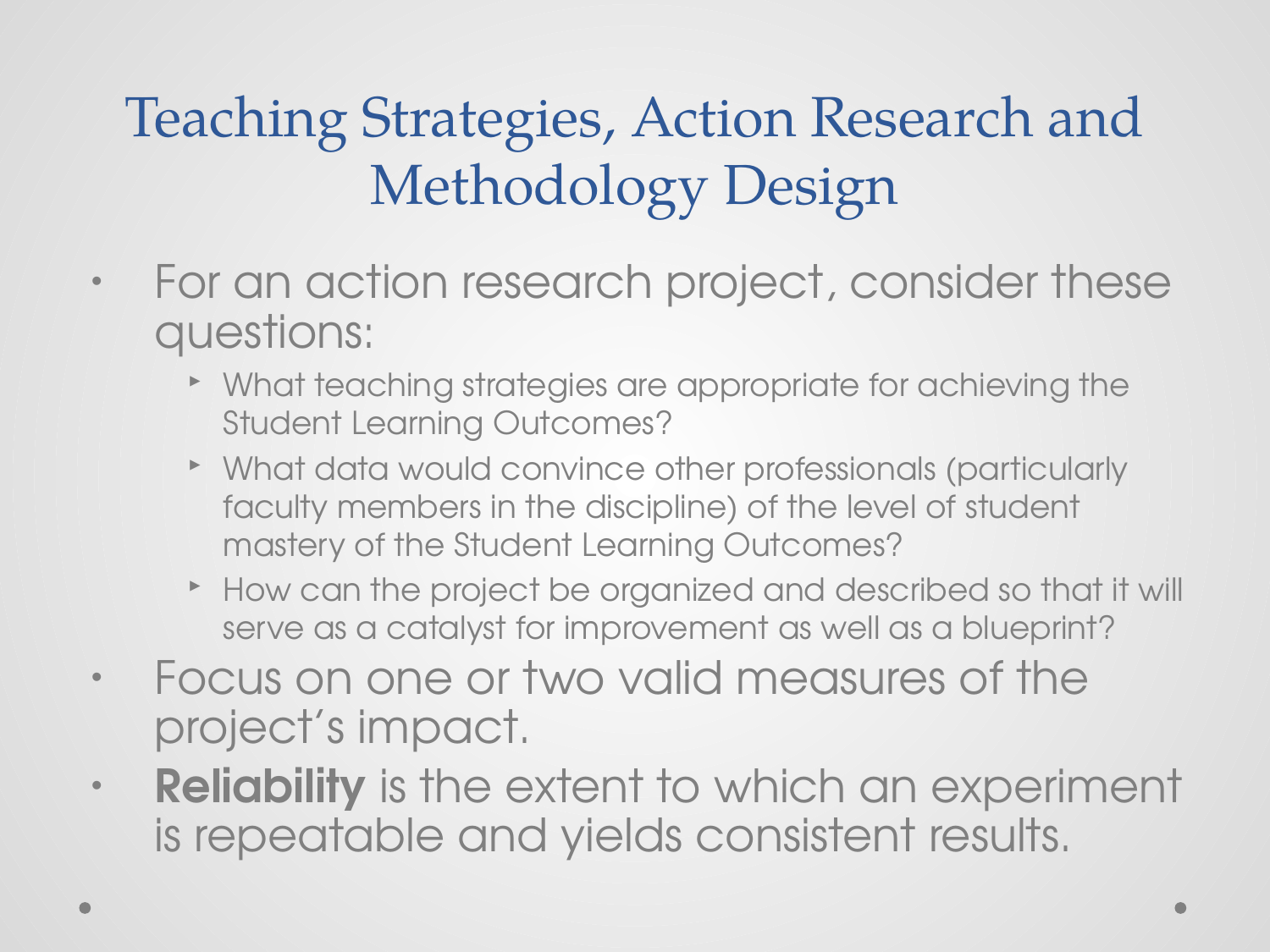

# Teaching Strategies, Action Research and Methodology Design

For an action research project, consider these questions:
What teaching strategies are appropriate for achieving the Student Learning Outcomes?
What data would convince other professionals (particularly faculty members in the discipline) of the level of student mastery of the Student Learning Outcomes?
How can the project be organized and described so that it will serve as a catalyst for improvement as well as a blueprint?
Focus on one or two valid measures of the project’s impact.
Reliability is the extent to which an experiment is repeatable and yields consistent results.